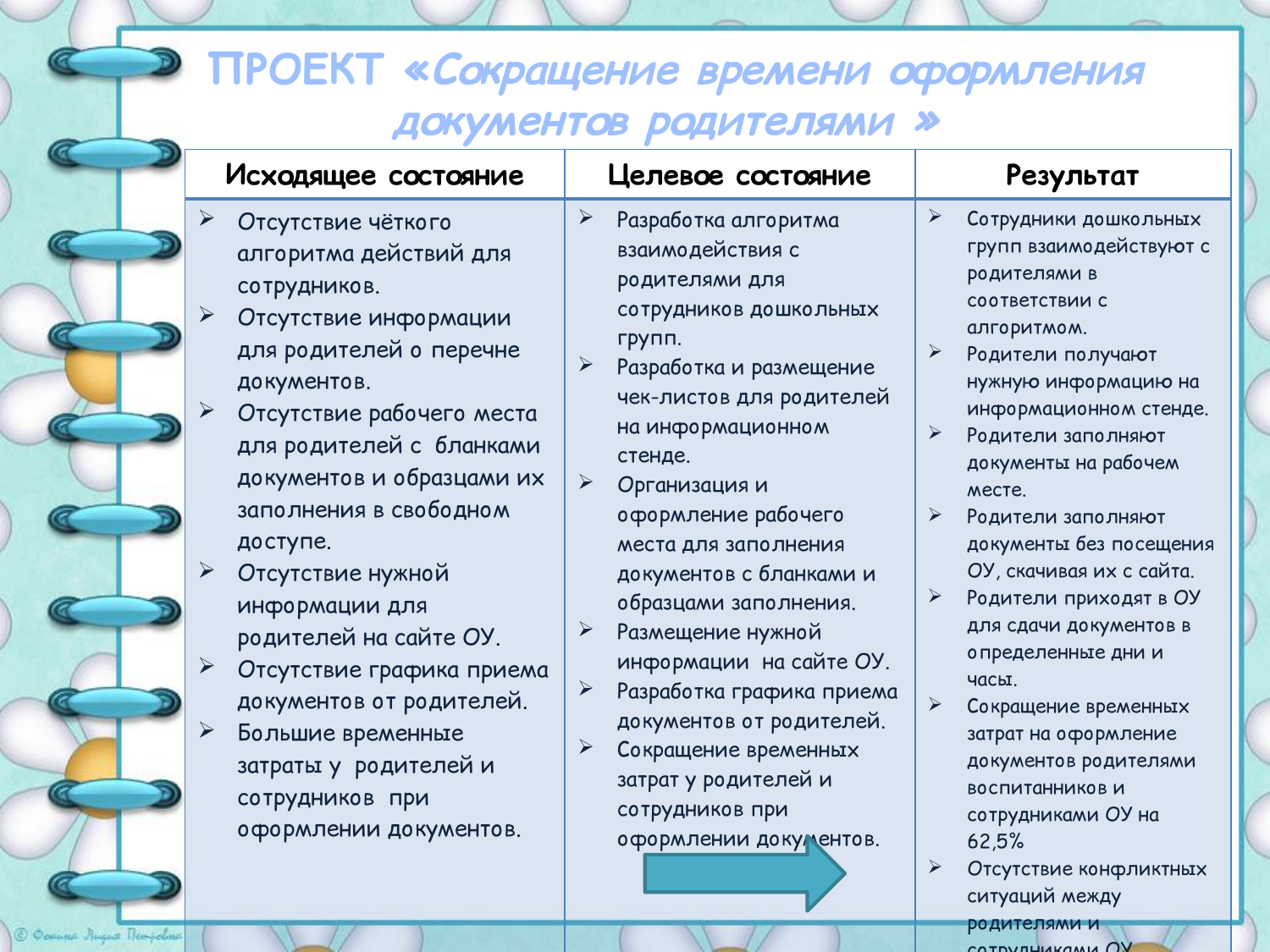

ПРОЕКТ «Сокращение времени оформления документов родителями »

| Исходящее состояние | Целевое состояние | Результат |
| --- | --- | --- |
| Отсутствие чёткого алгоритма действий для сотрудников. Отсутствие информации для родителей о перечне документов. Отсутствие рабочего места для родителей с бланками документов и образцами их заполнения в свободном доступе. Отсутствие нужной информации для родителей на сайте ОУ. Отсутствие графика приема документов от родителей. Большие временные затраты у родителей и сотрудников при оформлении документов. ДО | Разработка алгоритма взаимодействия с родителями для сотрудников дошкольных групп. Разработка и размещение чек-листов для родителей на информационном стенде. Организация и оформление рабочего места для заполнения документов с бланками и образцами заполнения. Размещение нужной информации на сайте ОУ. Разработка графика приема документов от родителей. Сокращение временных затрат у родителей и сотрудников при оформлении документов. | Сотрудники дошкольных групп взаимодействуют с родителями в соответствии с алгоритмом. Родители получают нужную информацию на информационном стенде. Родители заполняют документы на рабочем месте. Родители заполняют документы без посещения ОУ, скачивая их с сайта. Родители приходят в ОУ для сдачи документов в определенные дни и часы. Сокращение временных затрат на оформление документов родителями воспитанников и сотрудниками ОУ на 62,5% Отсутствие конфликтных ситуаций между родителями и сотрудниками ОУ. после |